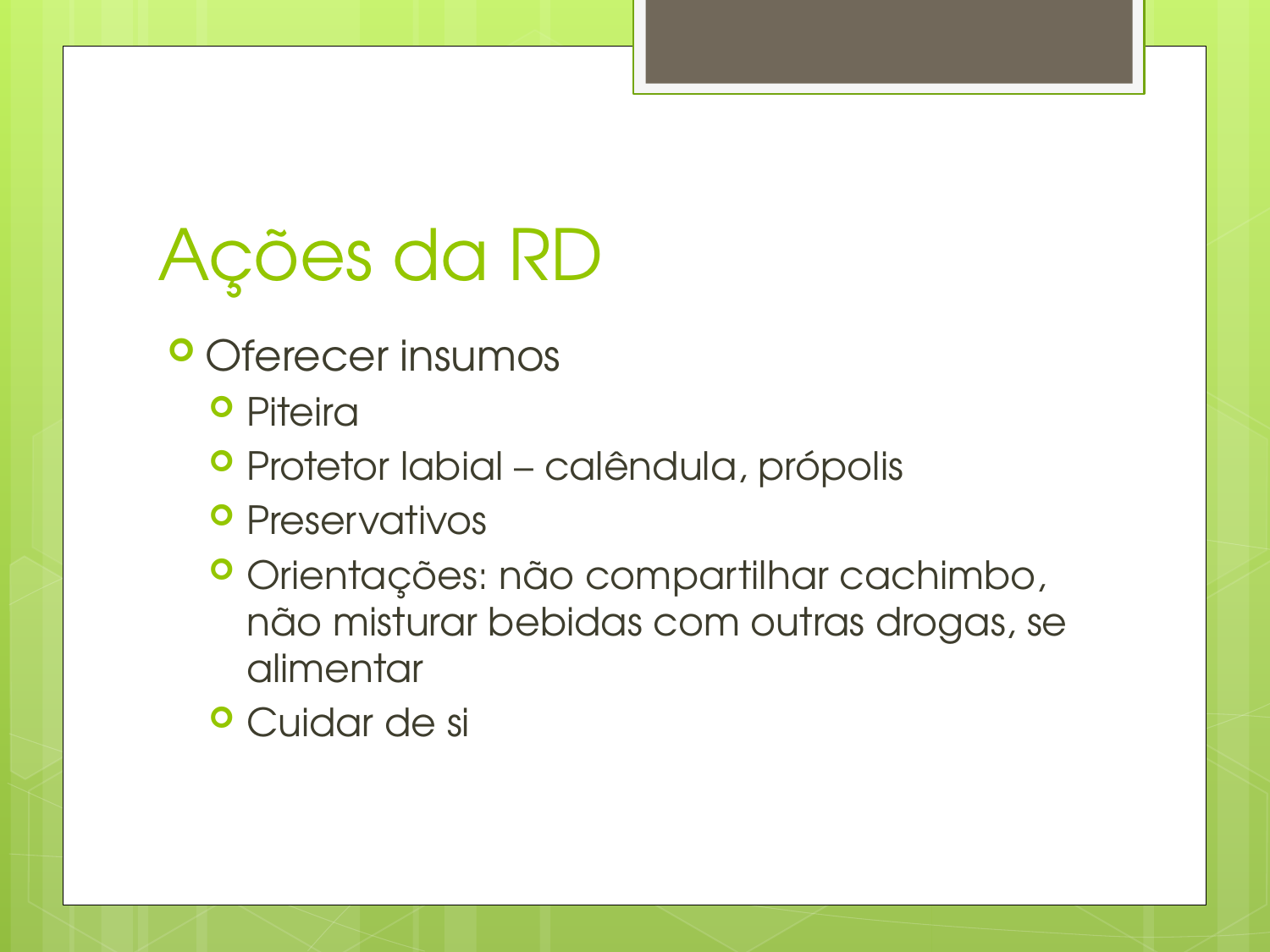

# Ações da RD
Oferecer insumos
Piteira
Protetor labial – calêndula, própolis
Preservativos
Orientações: não compartilhar cachimbo, não misturar bebidas com outras drogas, se alimentar
Cuidar de si